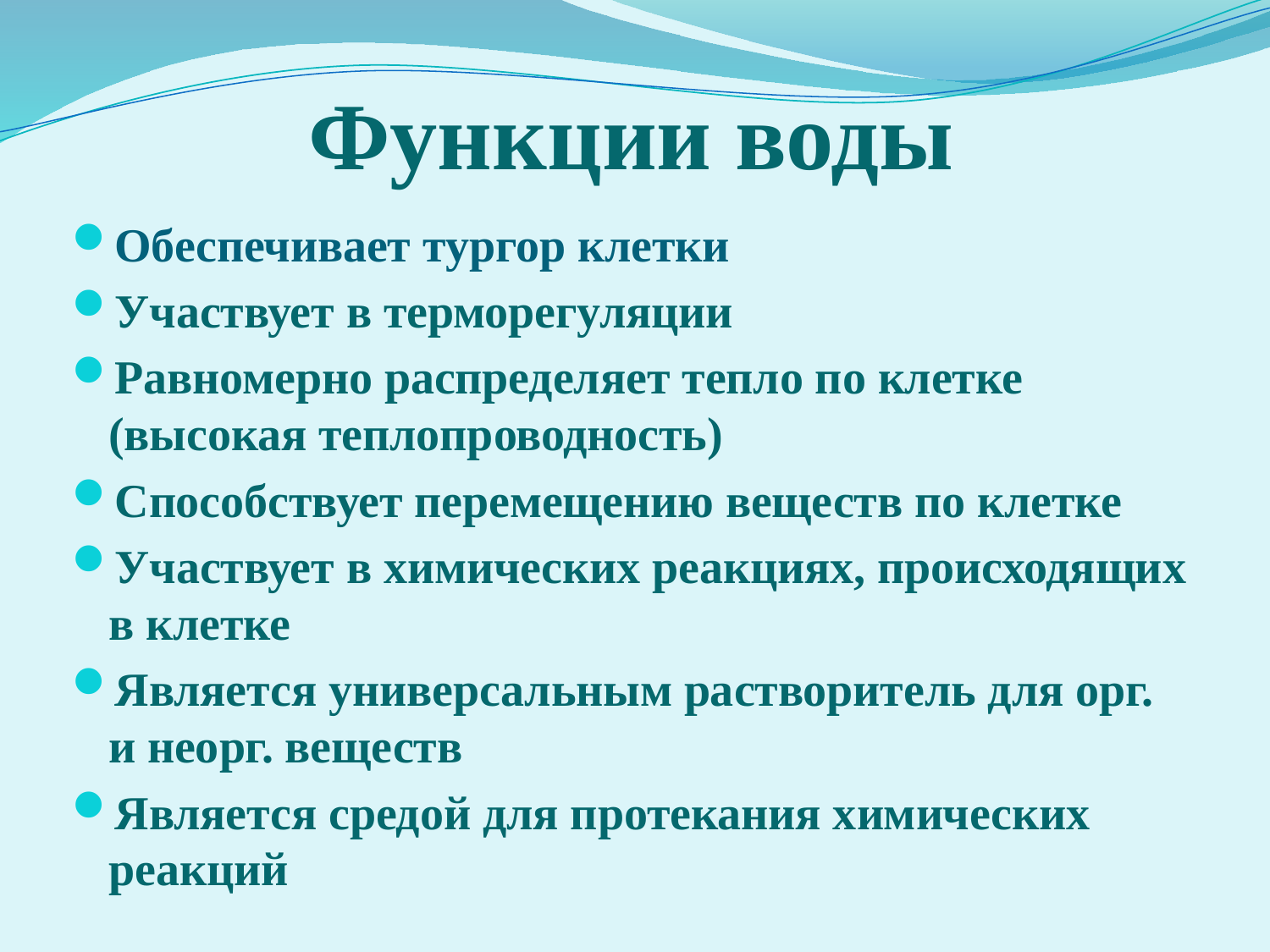

# Функции воды
Обеспечивает тургор клетки
Участвует в терморегуляции
Равномерно распределяет тепло по клетке (высокая теплопроводность)
Способствует перемещению веществ по клетке
Участвует в химических реакциях, происходящих в клетке
Является универсальным растворитель для орг. и неорг. веществ
Является средой для протекания химических реакций